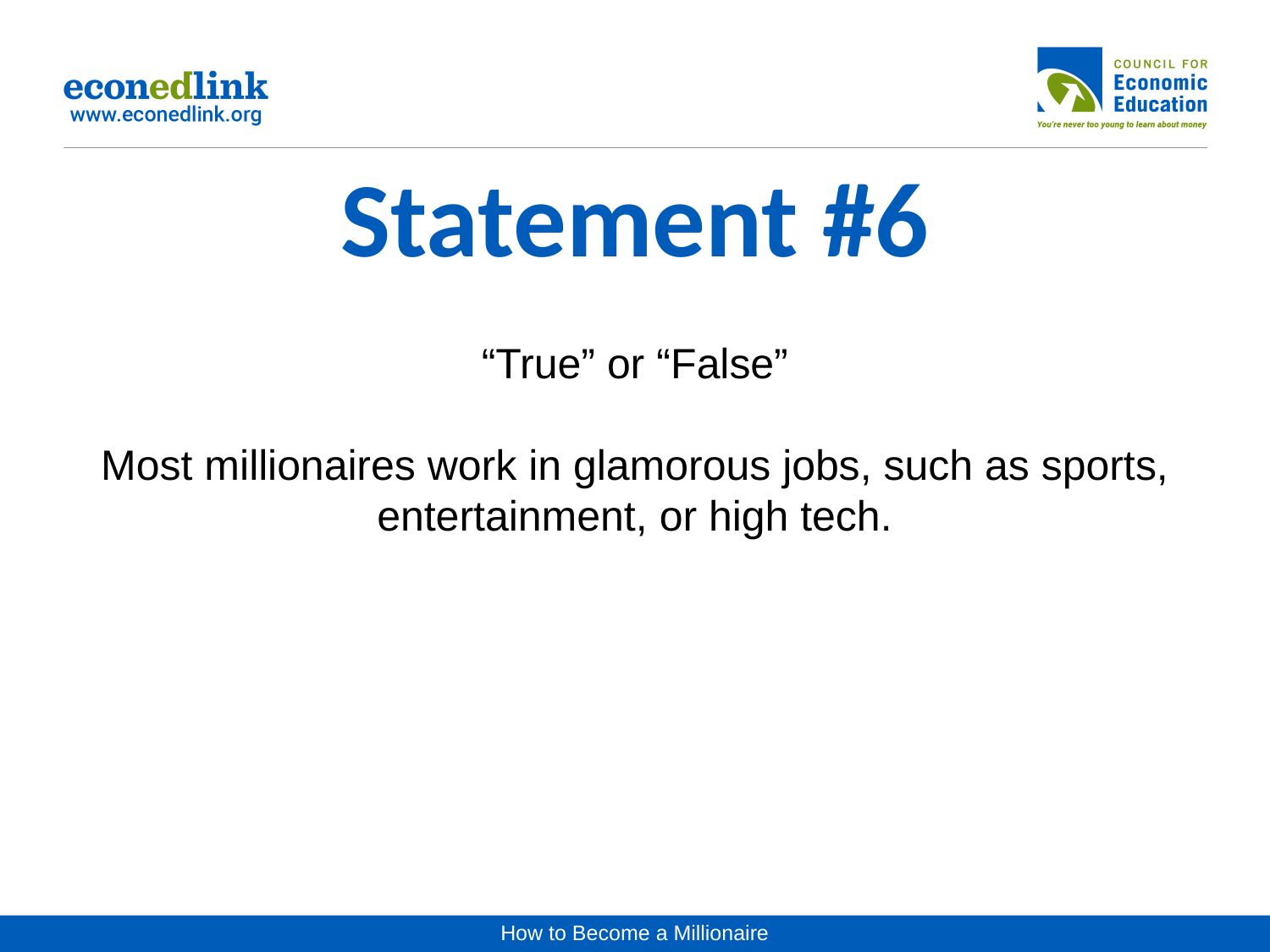

# Statement #6
“True” or “False”

Most millionaires work in glamorous jobs, such as sports, entertainment, or high tech.